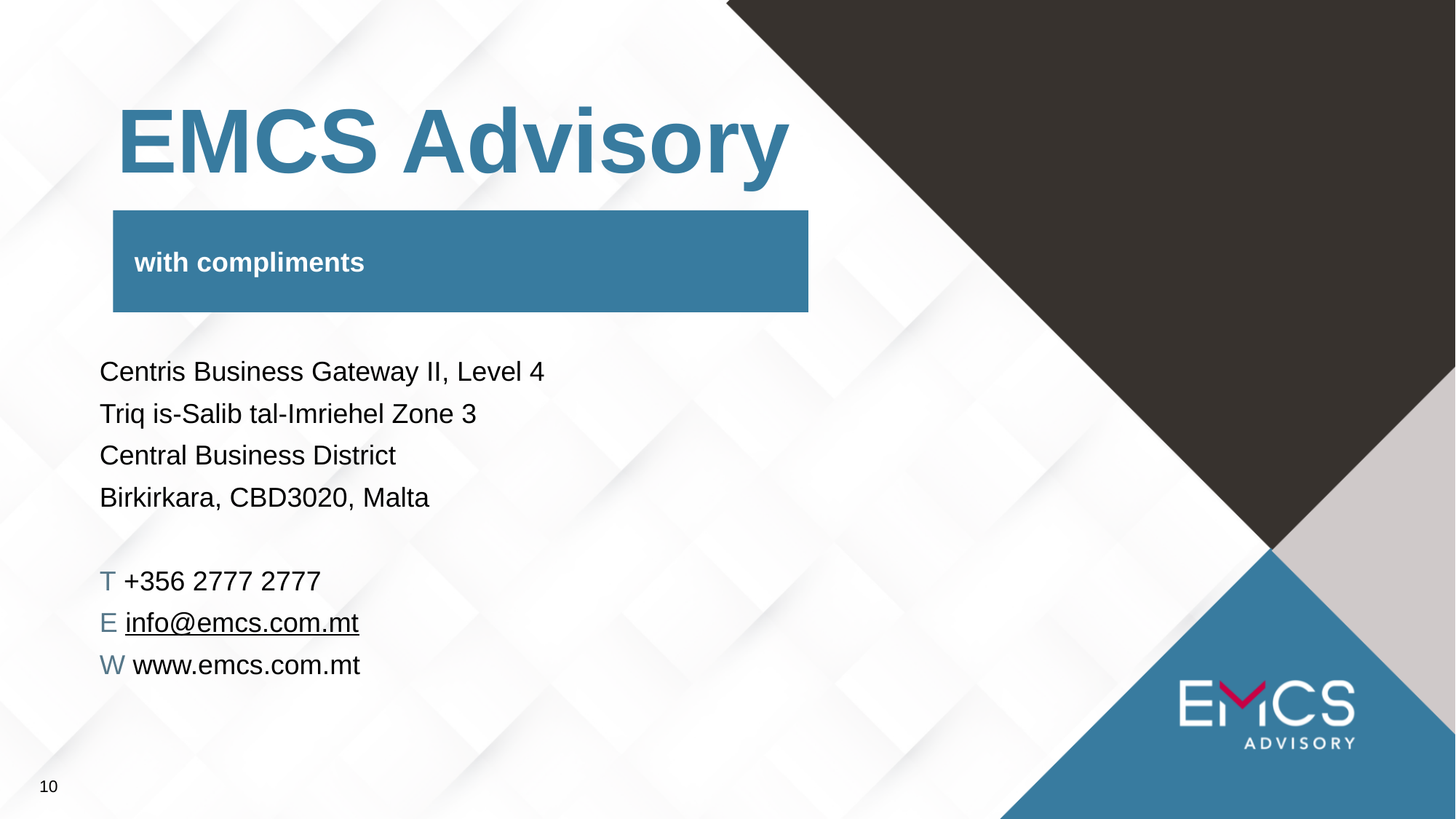

EMCS Advisory
  with compliments
Centris Business Gateway II, Level 4
Triq is-Salib tal-Imriehel Zone 3
Central Business District
Birkirkara, CBD3020, Malta

T +356 2777 2777
E info@emcs.com.mt
W www.emcs.com.mt
10